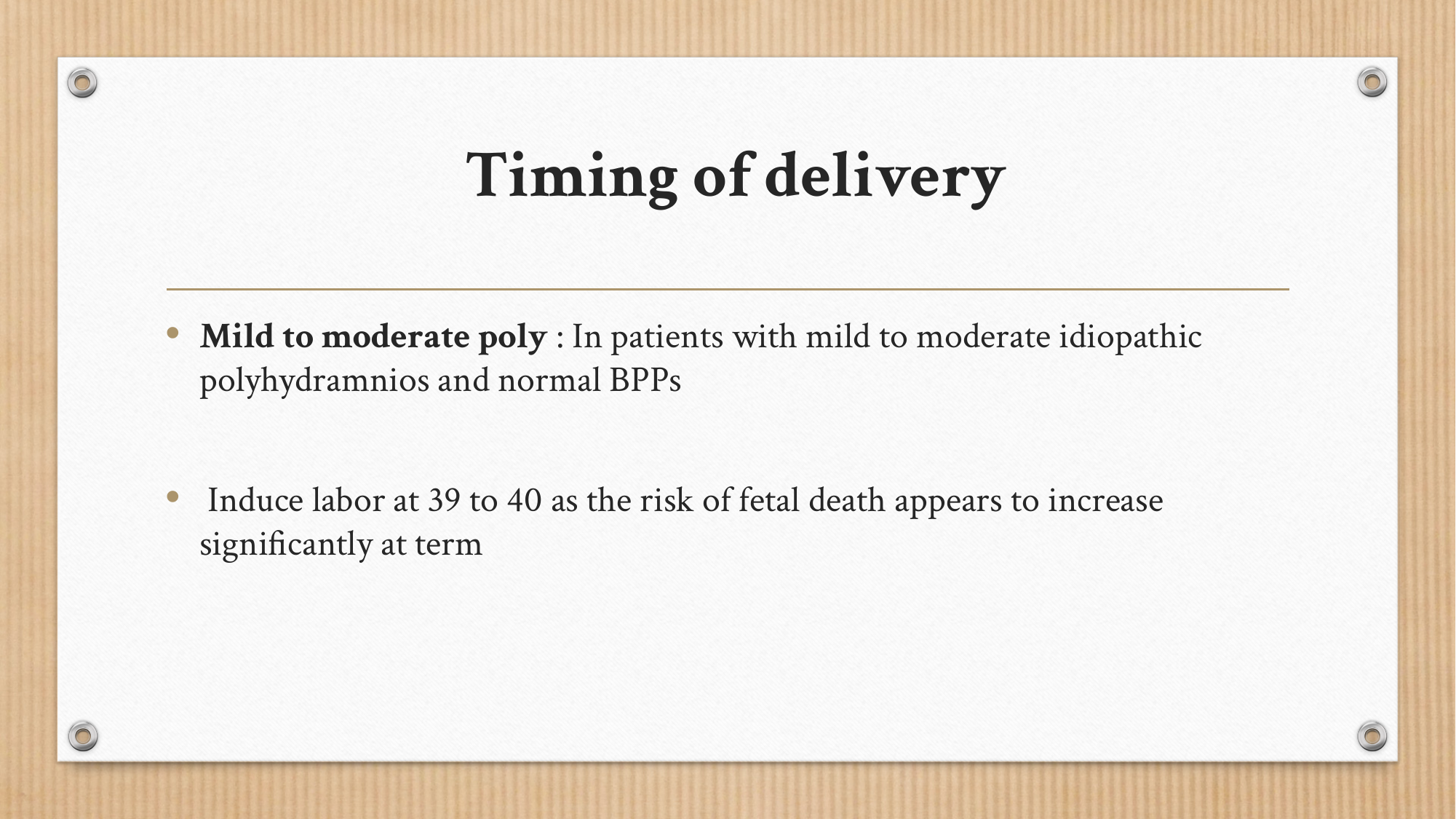

# Timing of delivery
Mild to moderate poly : In patients with mild to moderate idiopathic polyhydramnios and normal BPPs

 Induce labor at 39 to 40 as the risk of fetal death appears to increase significantly at term